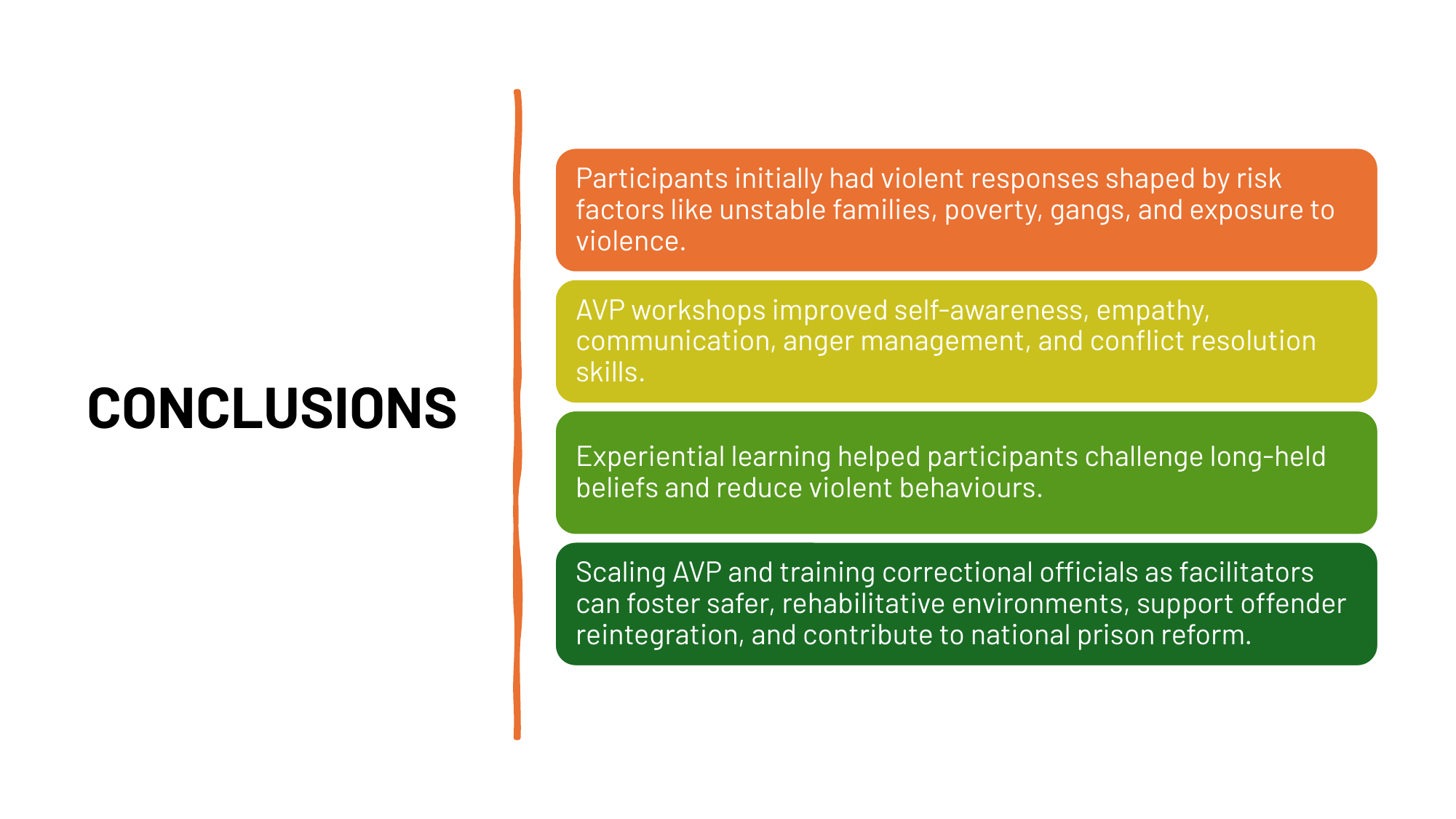

Participants initially had violent responses shaped by risk factors like unstable families, poverty, gangs, and exposure to violence.
AVP workshops improved self-awareness, empathy, communication, anger management, and conflict resolution skills.
Experiential learning helped participants challenge long-held beliefs and reduce violent behaviours.
Scaling AVP and training correctional officials as facilitators can foster safer, rehabilitative environments, support offender reintegration, and contribute to national prison reform.
# CONCLUSIONS